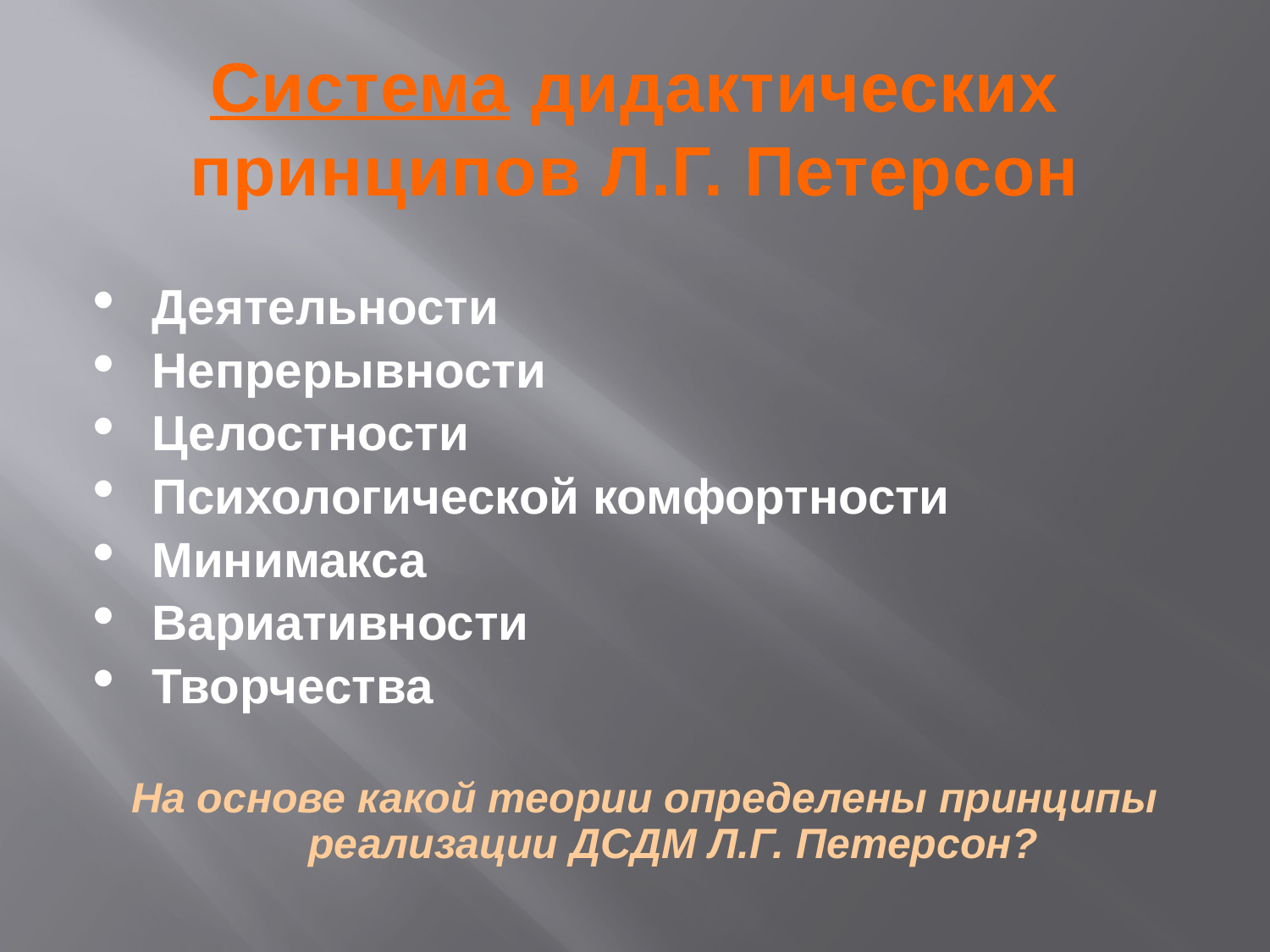

# Система дидактических принципов Л.Г. Петерсон
Деятельности
Непрерывности
Целостности
Психологической комфортности
Минимакса
Вариативности
Творчества

На основе какой теории определены принципы реализации ДСДМ Л.Г. Петерсон?